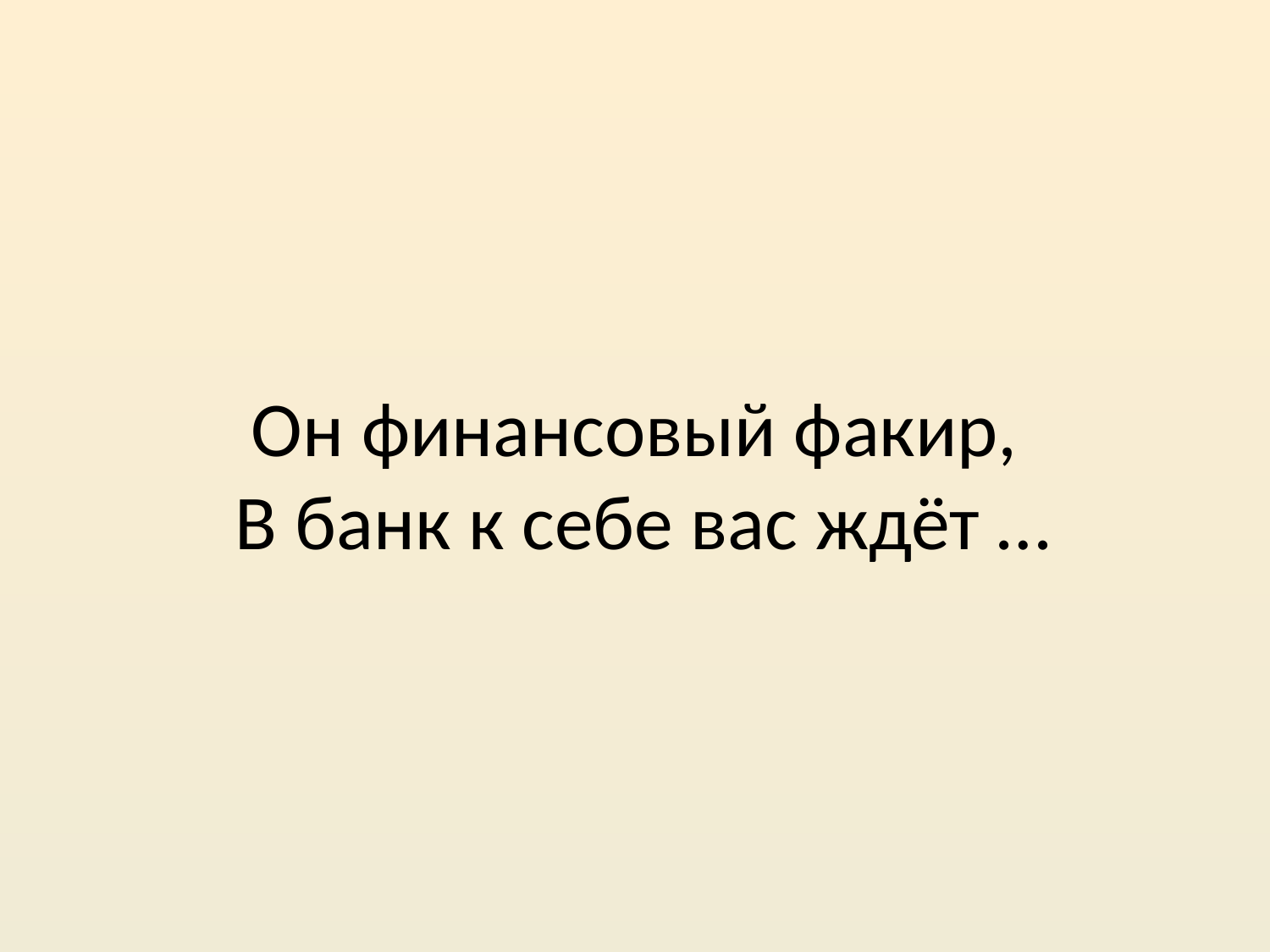

# Он финансовый факир, В банк к себе вас ждёт …